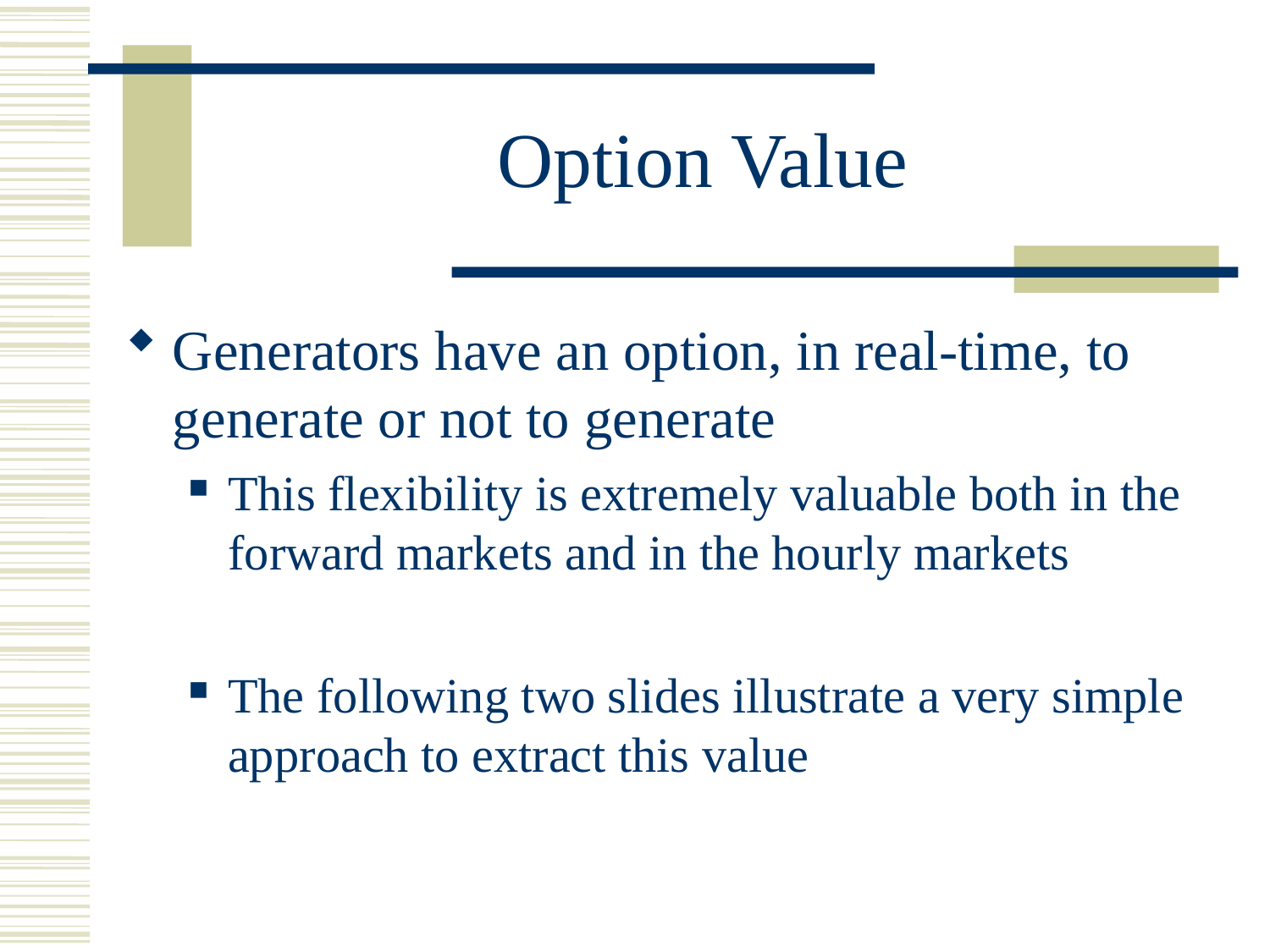

# Option Value
Generators have an option, in real-time, to generate or not to generate
This flexibility is extremely valuable both in the forward markets and in the hourly markets

The following two slides illustrate a very simple approach to extract this value